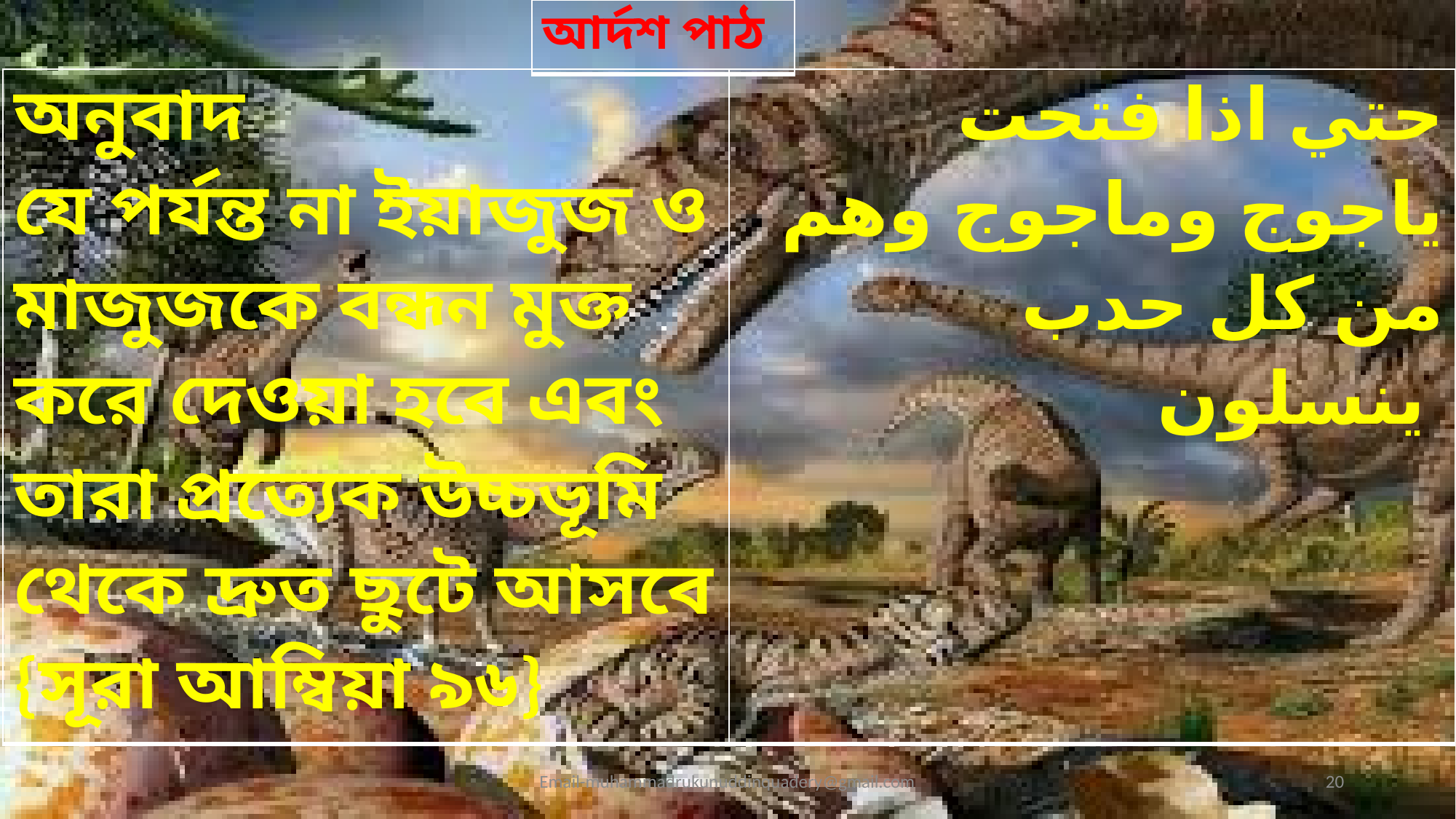

| আর্দশ পাঠ |
| --- |
| অনুবাদ যে পর্যন্ত না ইয়াজুজ ও মাজুজকে বন্ধন মুক্ত করে দেওয়া হবে এবং তারা প্রত্যেক উচ্চভূমি থেকে দ্রুত ছুটে আসবে {সূরা আম্বিয়া ৯৬} | حتي اذا فتحت ياجوج وماجوج وهم من كل حدب ينسلون |
| --- | --- |
Email-muhammadrukunuddinquadery@gmail.com
20